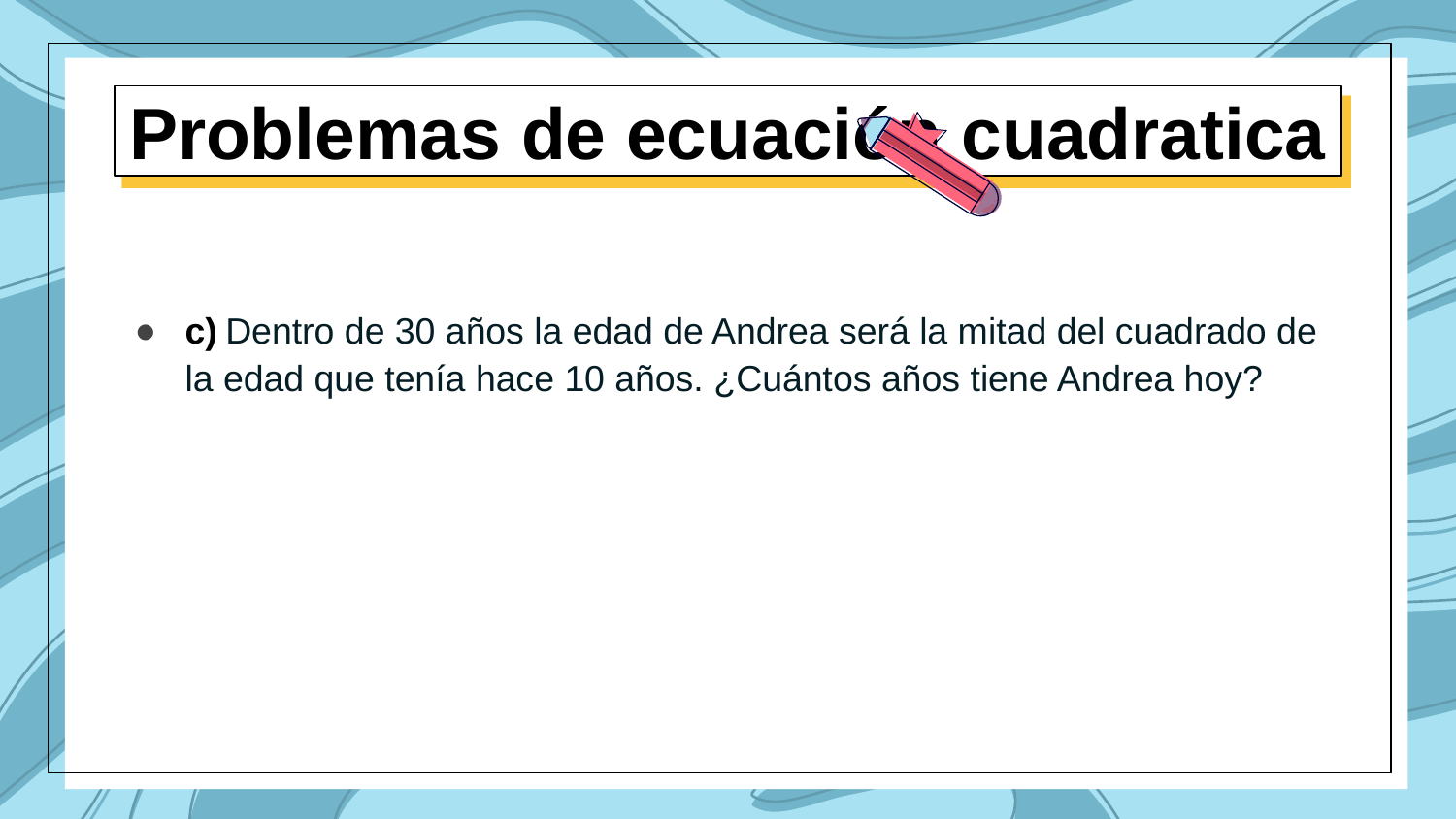

# Problemas de ecuación cuadratica

c) Dentro de 30 años la edad de Andrea será la mitad del cuadrado de la edad que tenía hace 10 años. ¿Cuántos años tiene Andrea hoy?